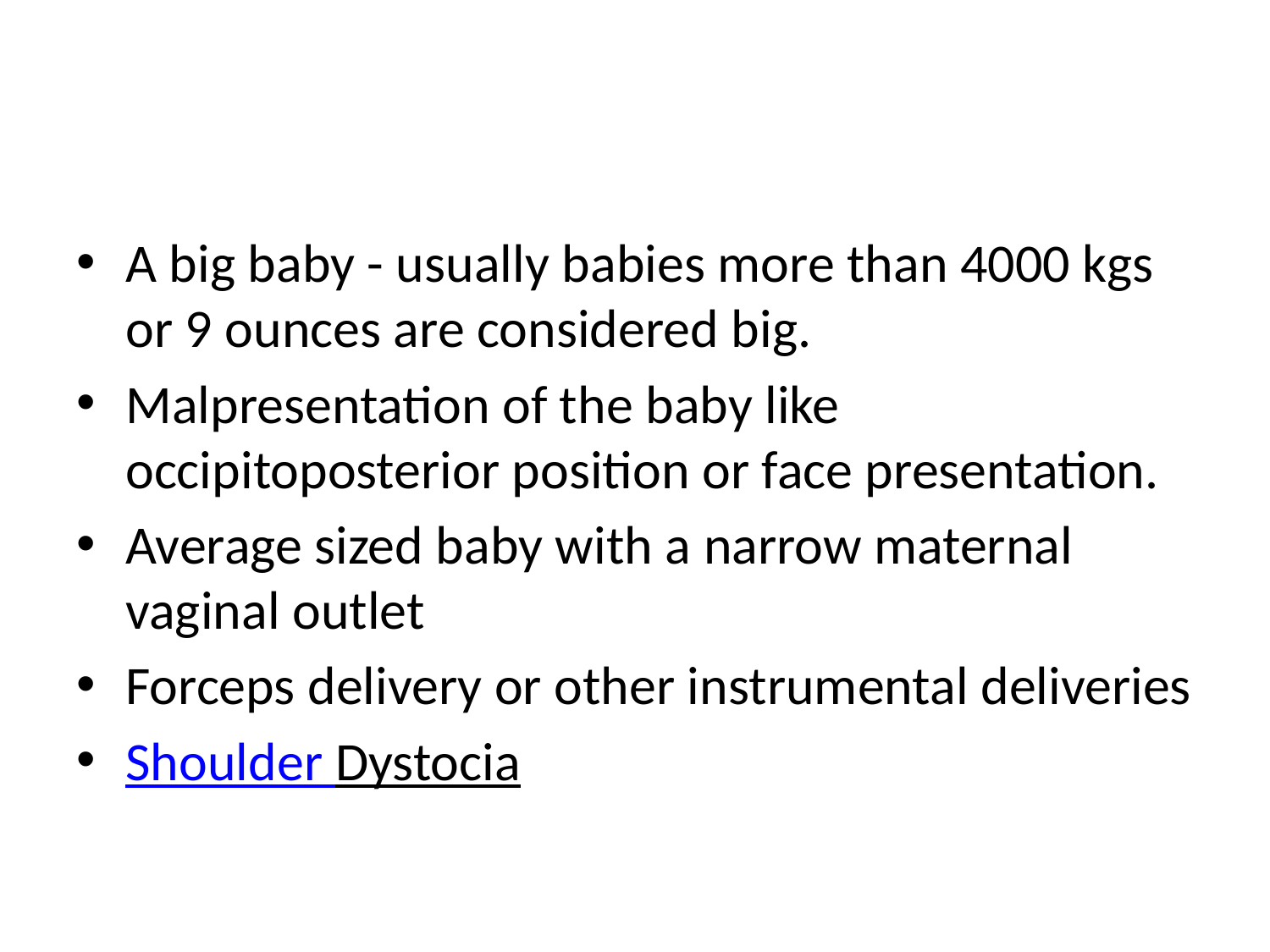

#
A big baby - usually babies more than 4000 kgs or 9 ounces are considered big.
Malpresentation of the baby like occipitoposterior position or face presentation.
Average sized baby with a narrow maternal vaginal outlet
Forceps delivery or other instrumental deliveries
Shoulder Dystocia